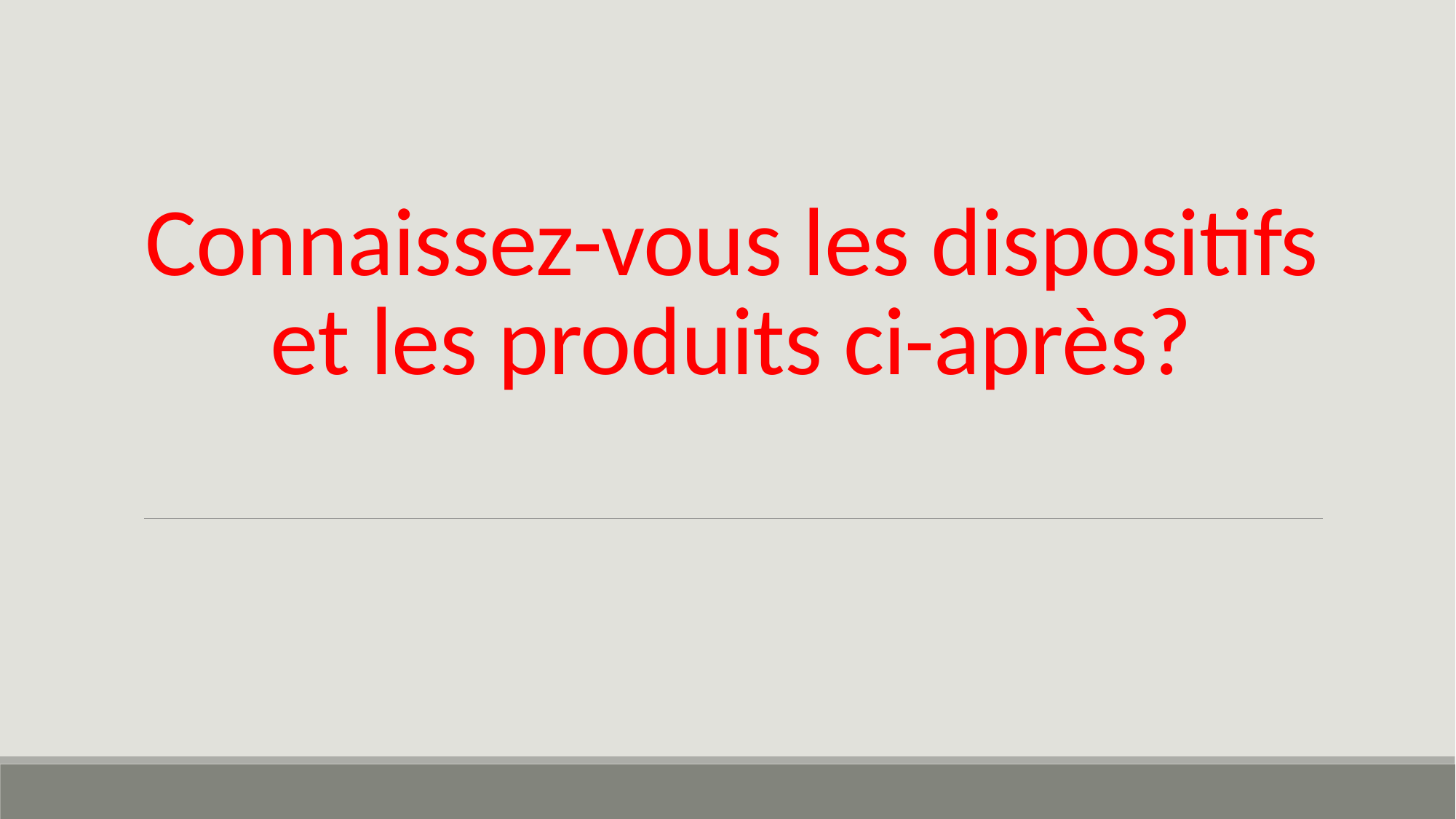

# Connaissez-vous les dispositifs et les produits ci-après?